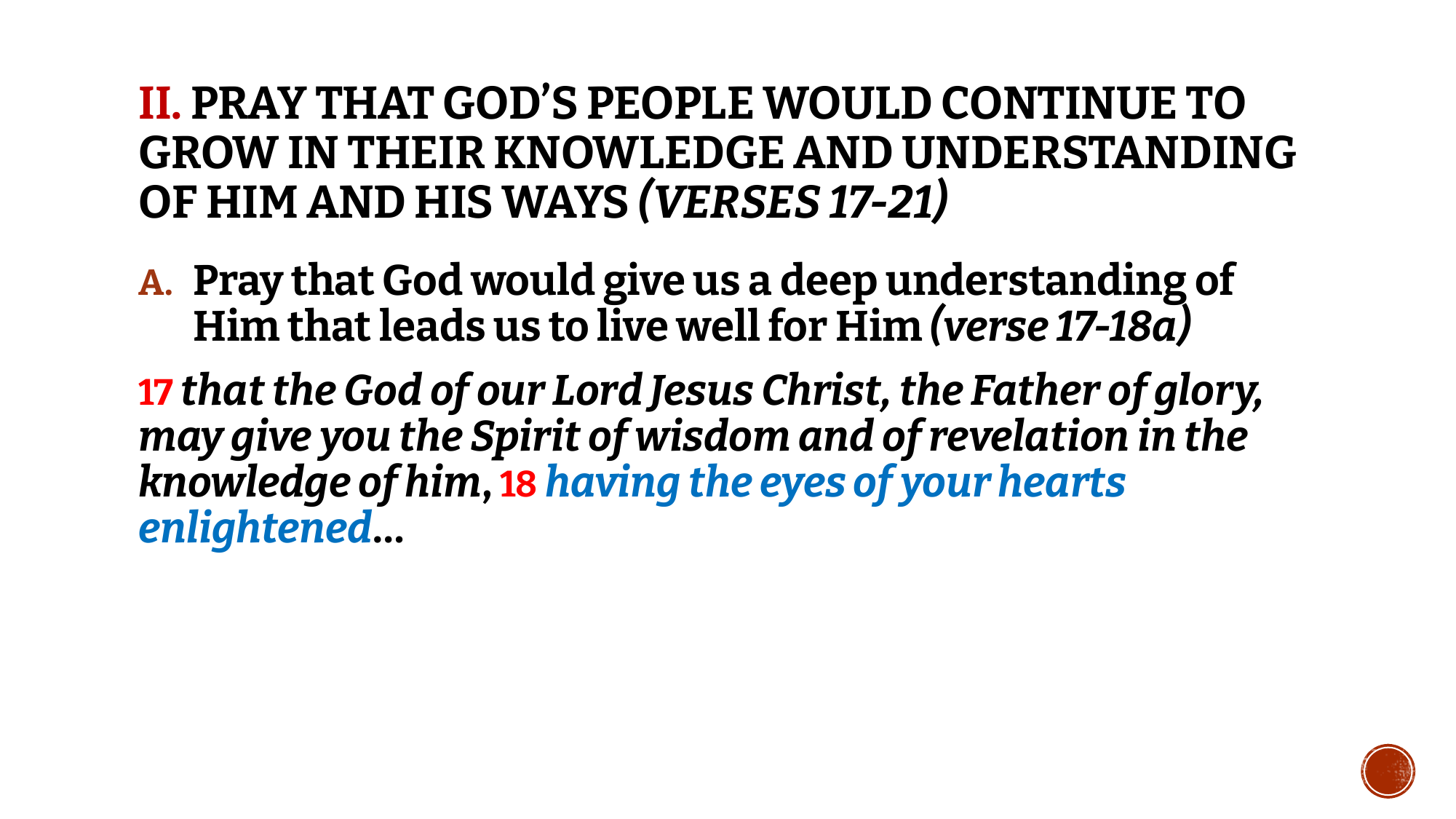

# II. Pray that God’s people would continue to grow in their knowledge and understanding of Him and His ways (verses 17-21)
Pray that God would give us a deep understanding of Him that leads us to live well for Him (verse 17-18a)
17 that the God of our Lord Jesus Christ, the Father of glory, may give you the Spirit of wisdom and of revelation in the knowledge of him, 18 having the eyes of your hearts enlightened…